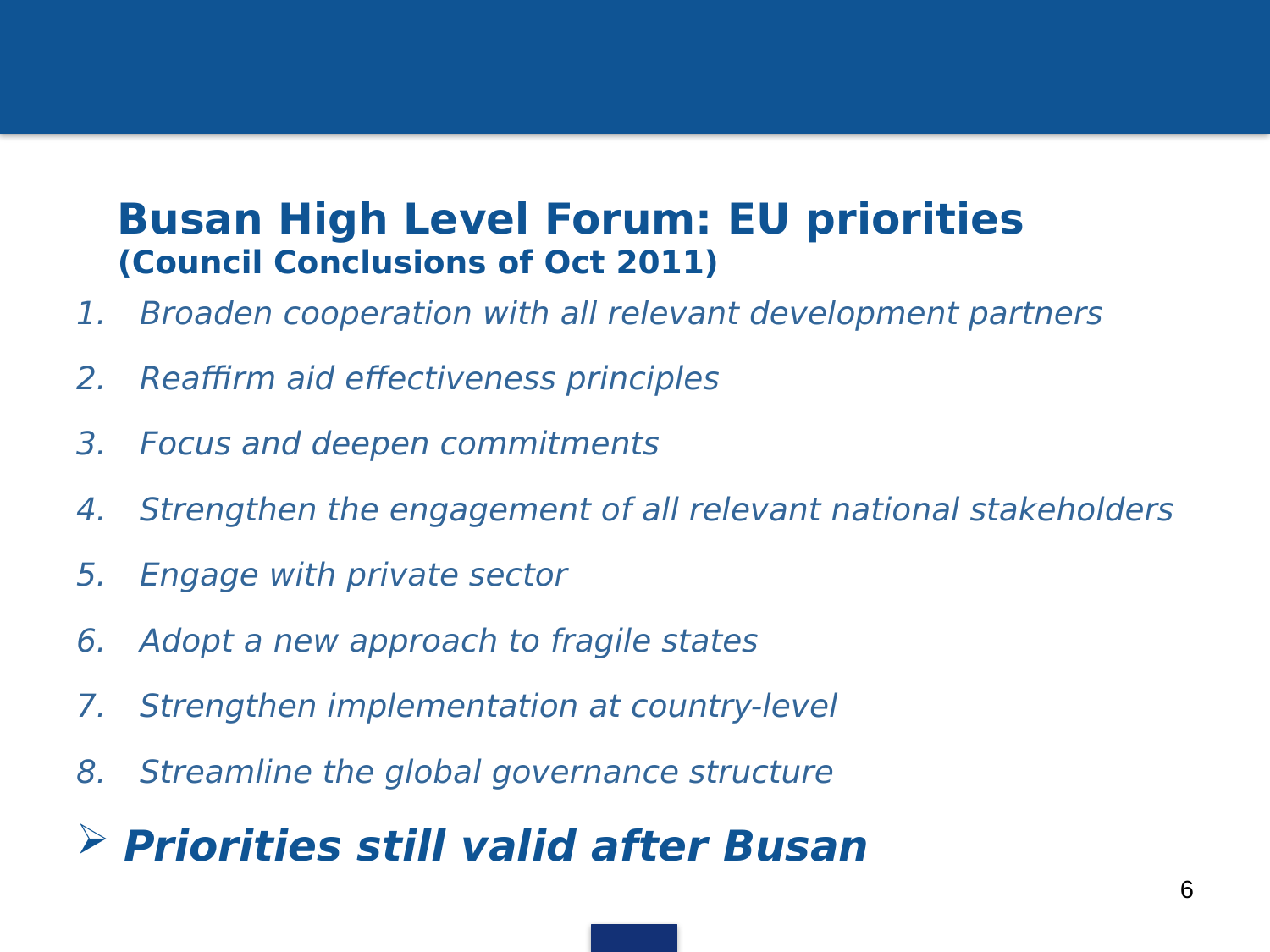

# Busan High Level Forum: EU priorities (Council Conclusions of Oct 2011)
Broaden cooperation with all relevant development partners
Reaffirm aid effectiveness principles
Focus and deepen commitments
Strengthen the engagement of all relevant national stakeholders
Engage with private sector
Adopt a new approach to fragile states
Strengthen implementation at country-level
Streamline the global governance structure
Priorities still valid after Busan
6